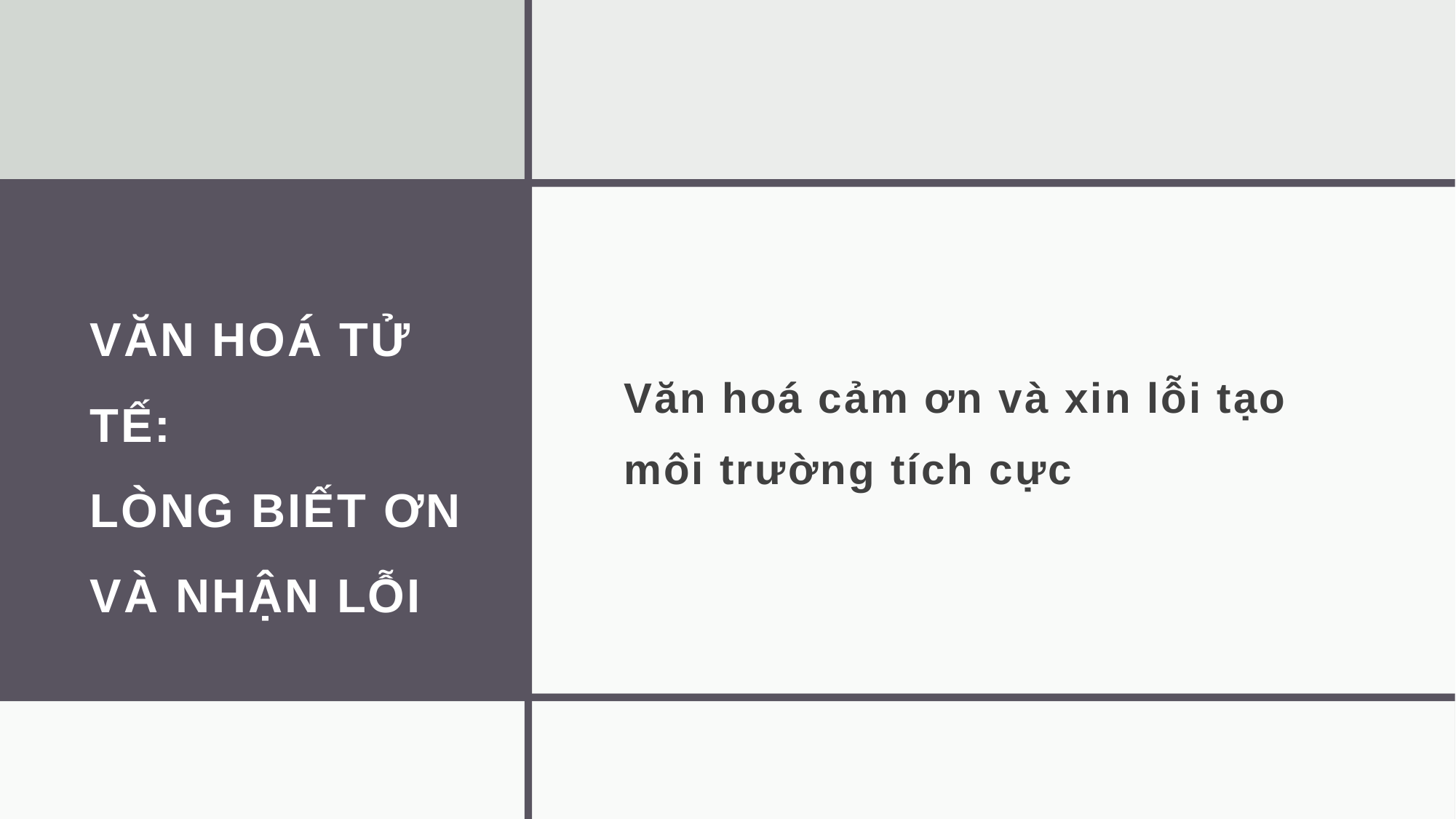

# VĂN HOÁ TỬ TẾ: LÒNG BIẾT ƠN VÀ NHẬN LỖI
Văn hoá cảm ơn và xin lỗi tạo môi trường tích cực